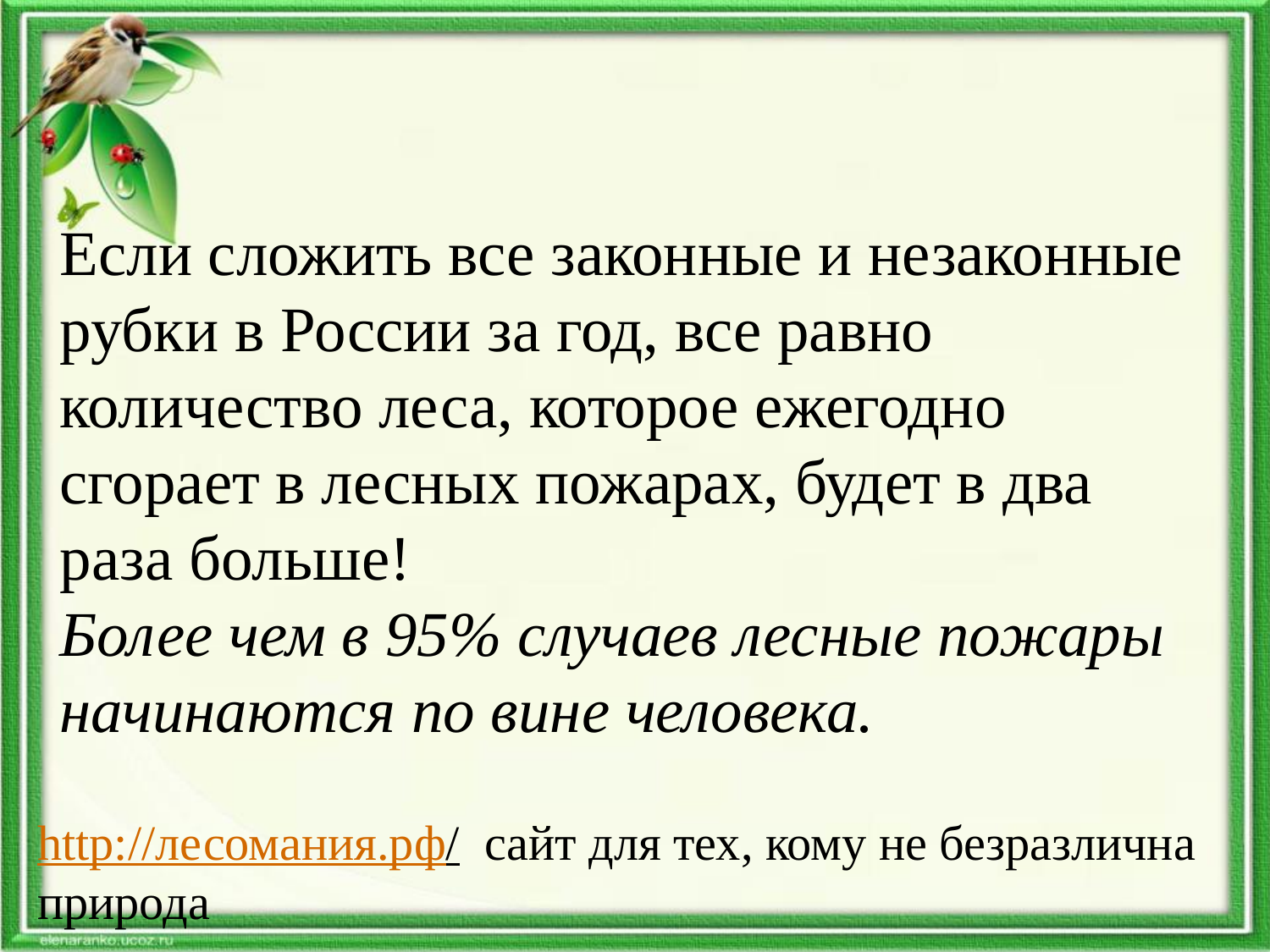

Если сложить все законные и незаконные рубки в России за год, все равно количество леса, которое ежегодно сгорает в лесных пожарах, будет в два раза больше! 
‍Более чем в 95% случаев лесные пожары начинаются по вине человека.
http://лесомания.рф/  сайт для тех, кому не безразлична природа